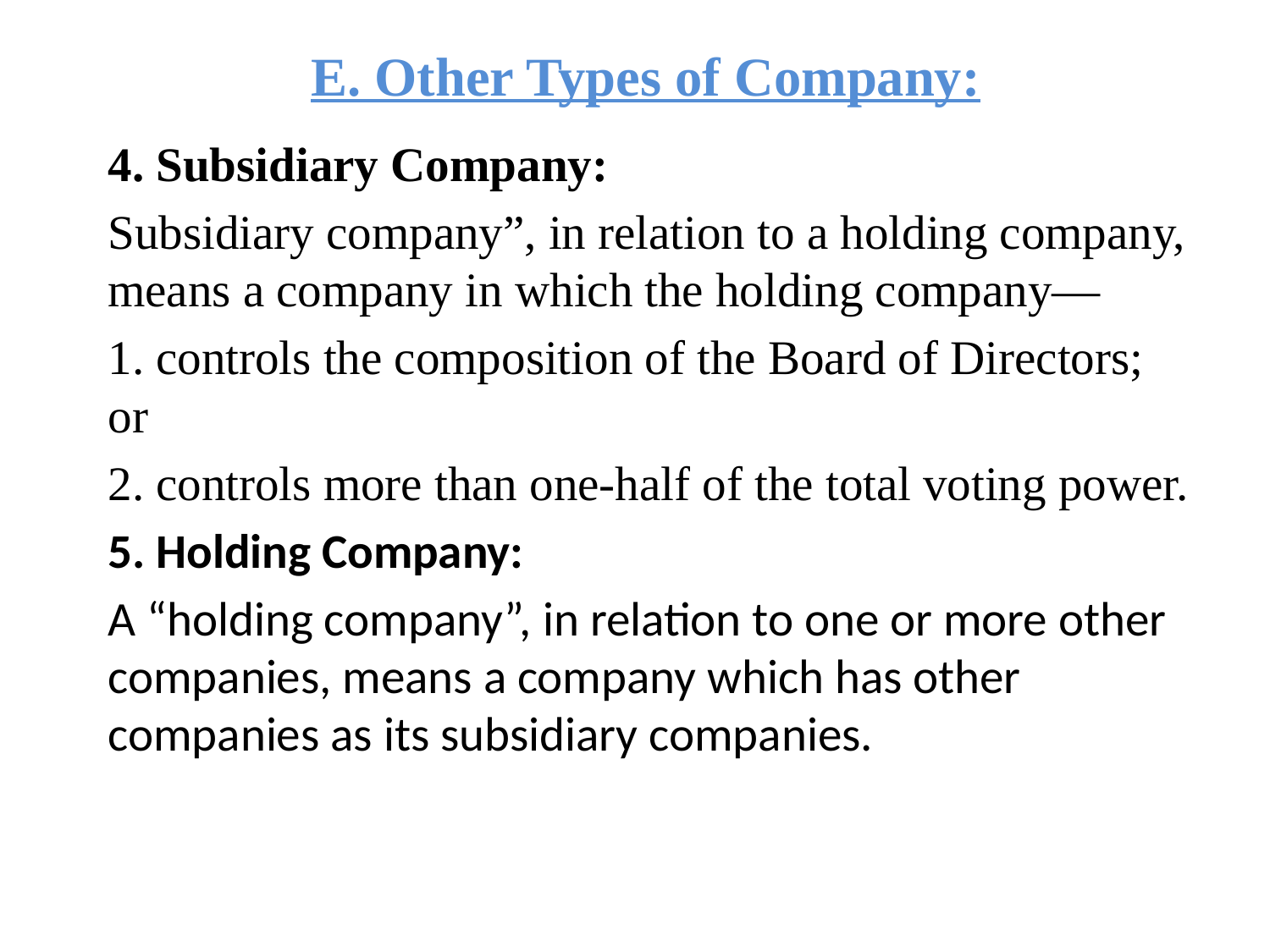

# E. Other Types of Company:
4. Subsidiary Company:
Subsidiary company”, in relation to a holding company, means a company in which the holding company—
1. controls the composition of the Board of Directors; or
2. controls more than one-half of the total voting power.
5. Holding Company:
A “holding company”, in relation to one or more other companies, means a company which has other companies as its subsidiary companies.